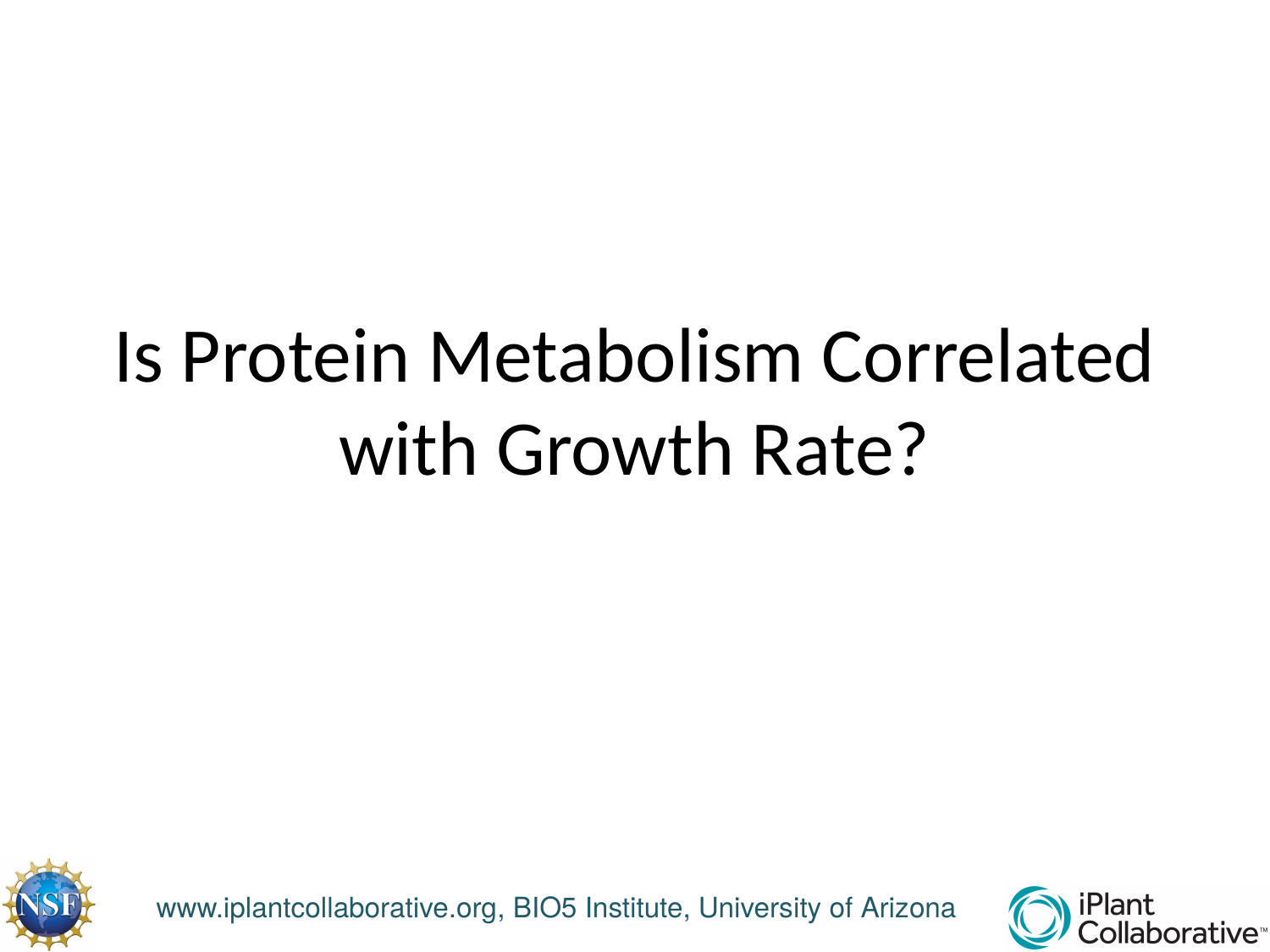

# Is Protein Metabolism Correlated with Growth Rate?